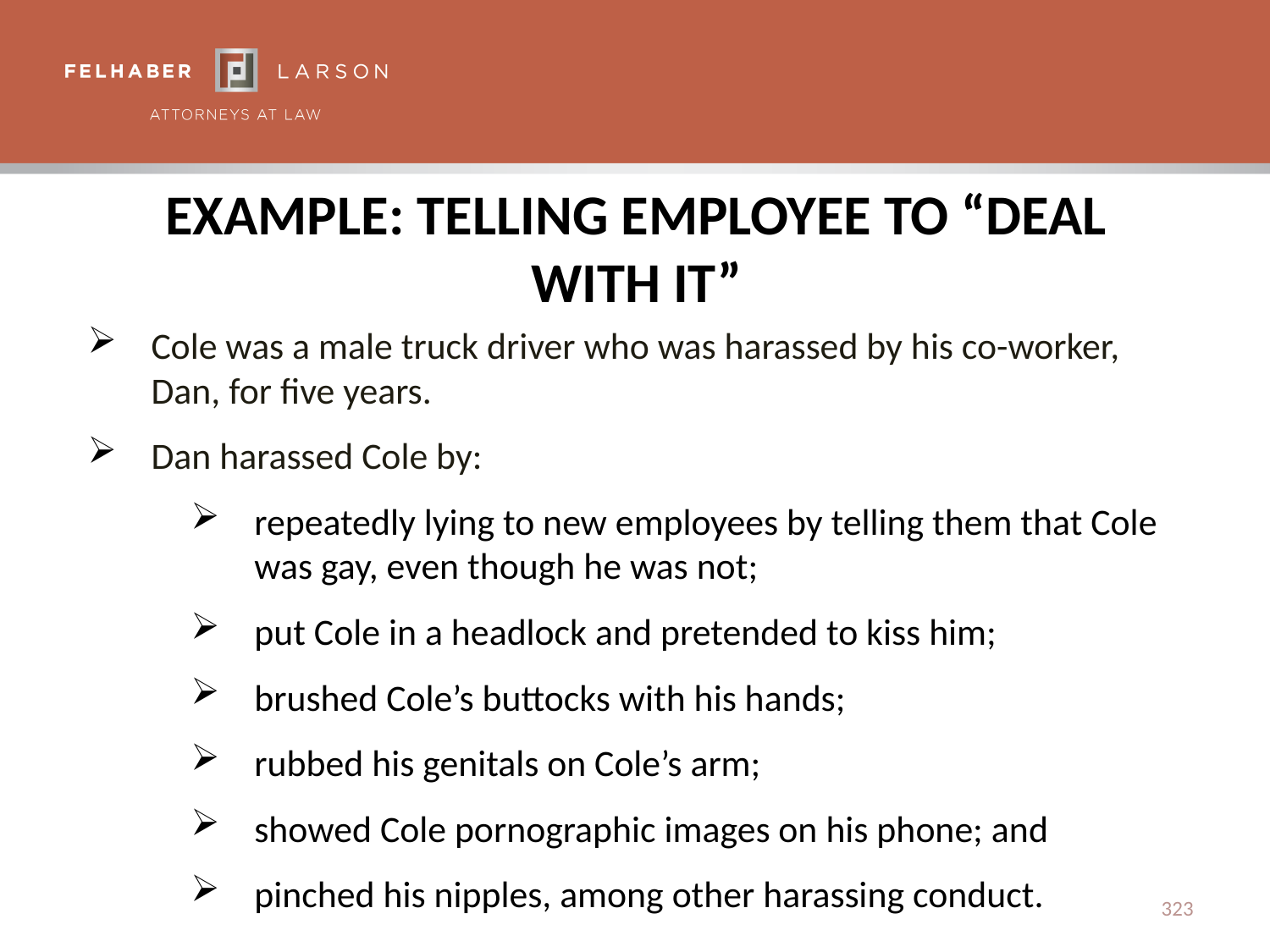

# Example: Telling Employee to “Deal With It”
Cole was a male truck driver who was harassed by his co-worker, Dan, for five years.
Dan harassed Cole by:
repeatedly lying to new employees by telling them that Cole was gay, even though he was not;
put Cole in a headlock and pretended to kiss him;
brushed Cole’s buttocks with his hands;
rubbed his genitals on Cole’s arm;
showed Cole pornographic images on his phone; and
pinched his nipples, among other harassing conduct.
323